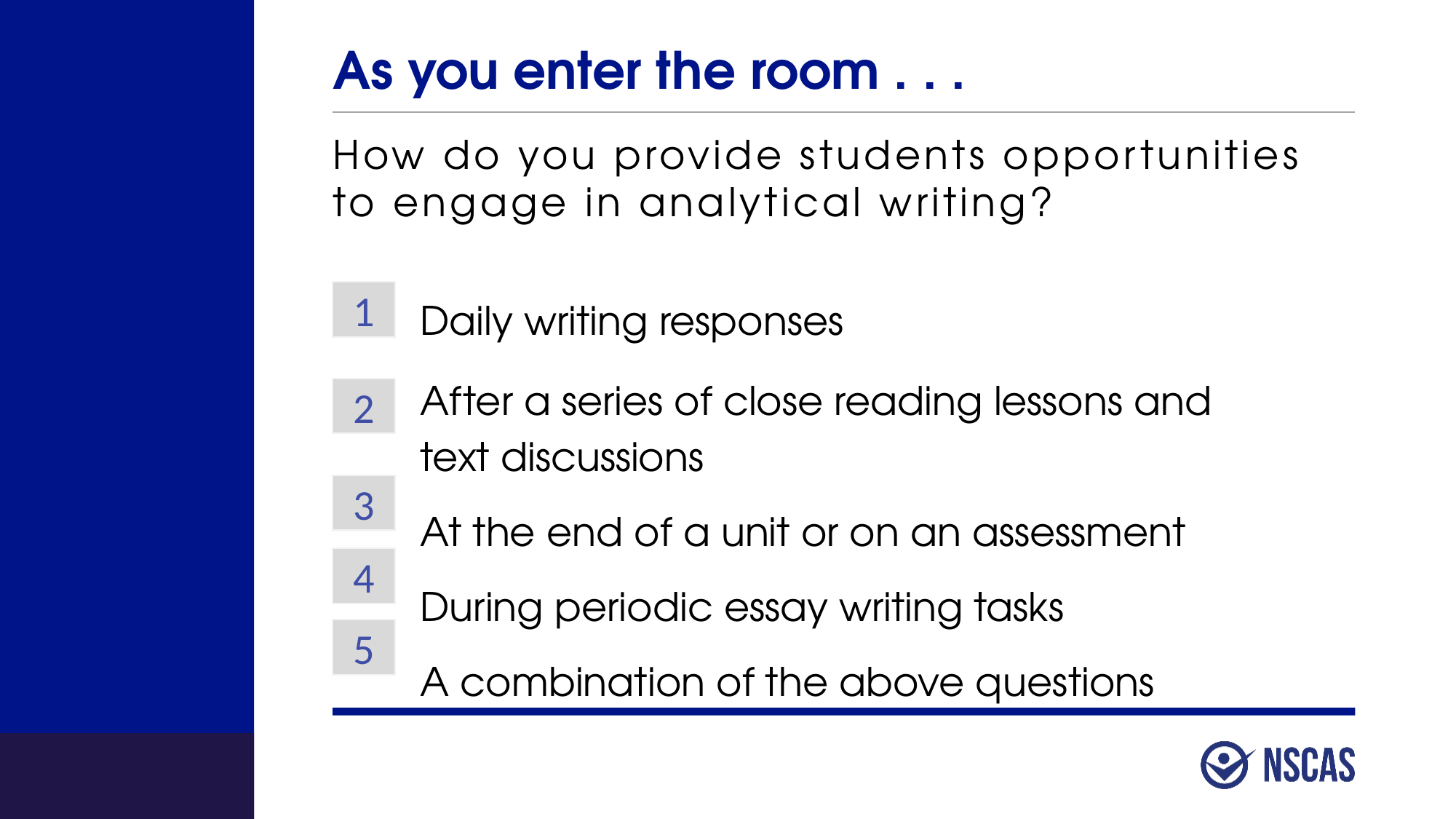

# As you enter the room . . .
How do you provide students opportunities to engage in analytical writing?
1
Daily writing responses
After a series of close reading lessons and
text discussions
At the end of a unit or on an assessment
During periodic essay writing tasks
A combination of the above questions

2
3
4
5